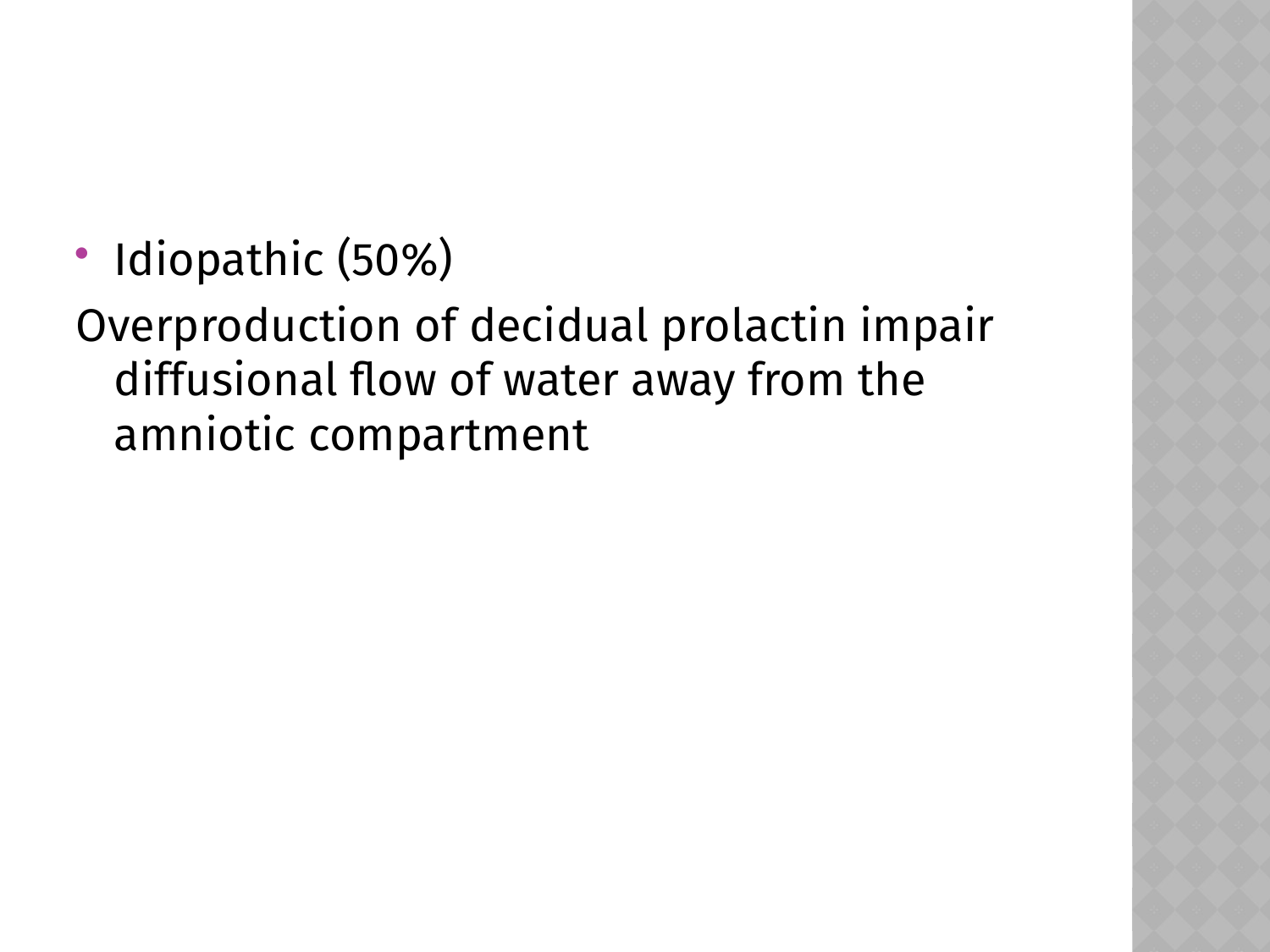

#
Idiopathic (50%)
Overproduction of decidual prolactin impair diffusional flow of water away from the amniotic compartment